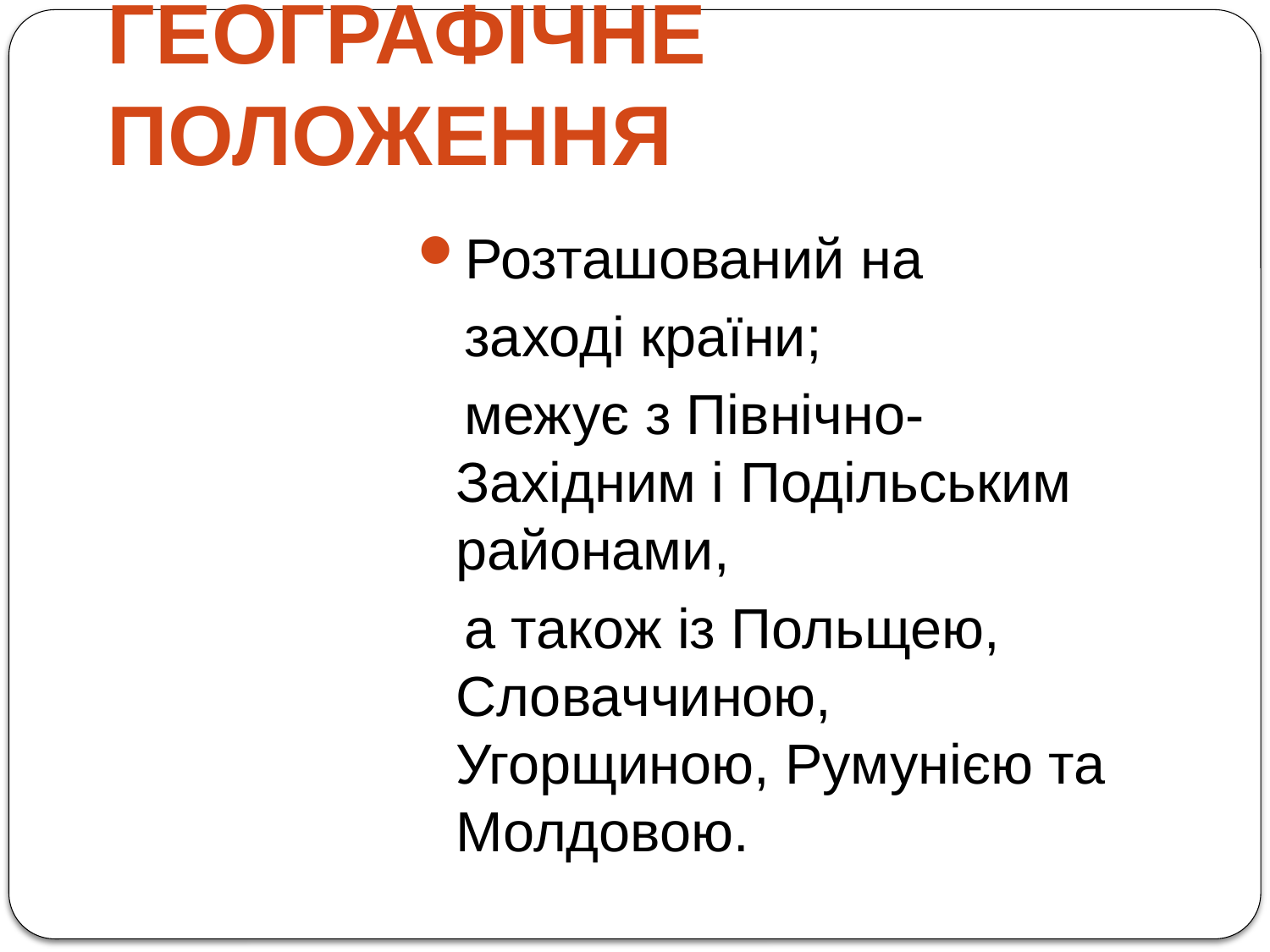

# ГЕОГРАФІЧНЕ ПОЛОЖЕННЯ
Розташований на
   заході країни;
   межує з Північно-Західним і Подільським районами,
   а також із Польщею, Словаччиною, Угорщиною, Румунією та Молдовою.